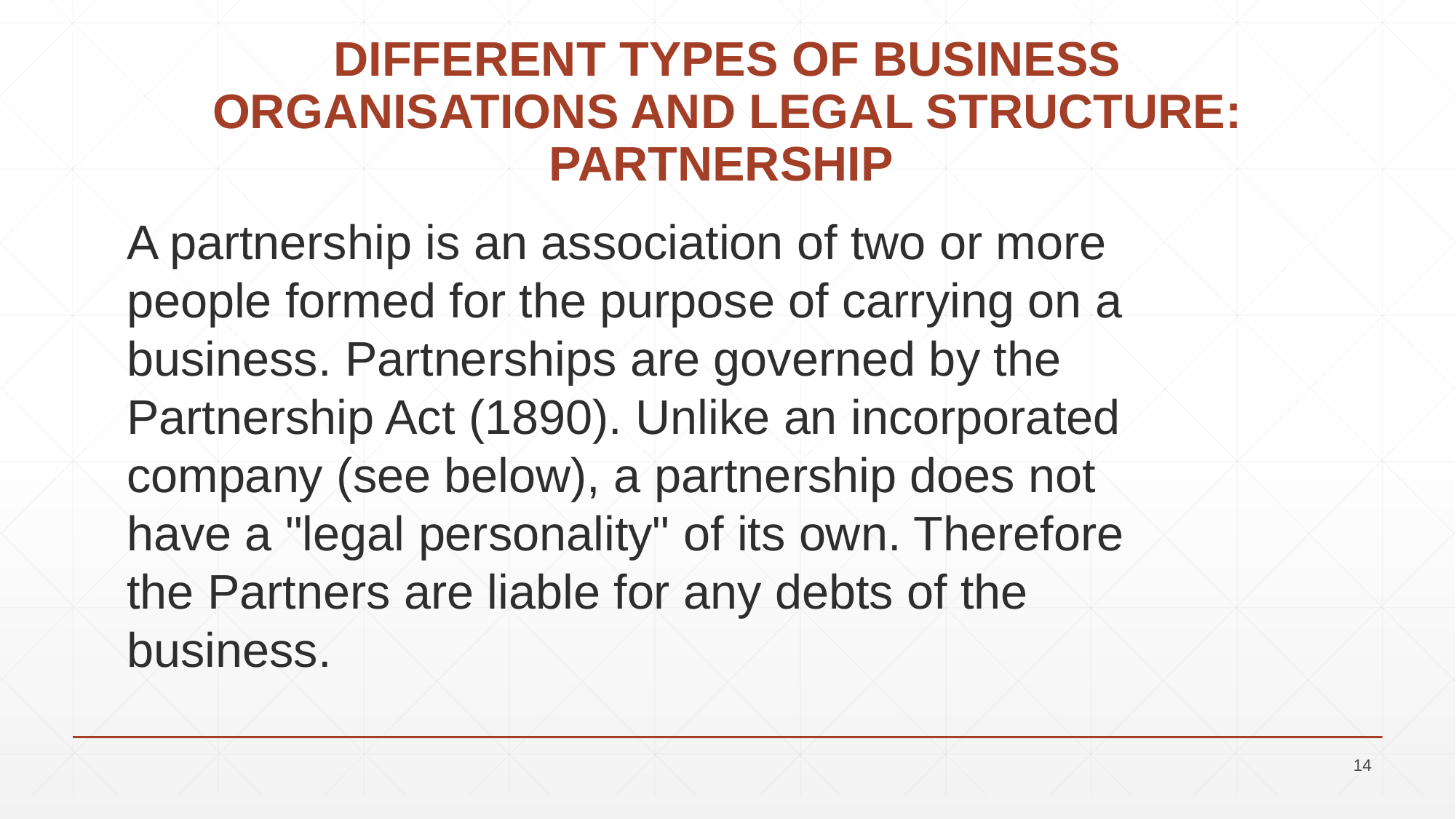

# DIFFERENT TYPES OF BUSINESS ORGANISATIONS AND LEGAL STRUCTURE: PARTNERSHIP
A partnership is an association of two or more people formed for the purpose of carrying on a business. Partnerships are governed by the Partnership Act (1890). Unlike an incorporated company (see below), a partnership does not have a "legal personality" of its own. Therefore the Partners are liable for any debts of the business.

14